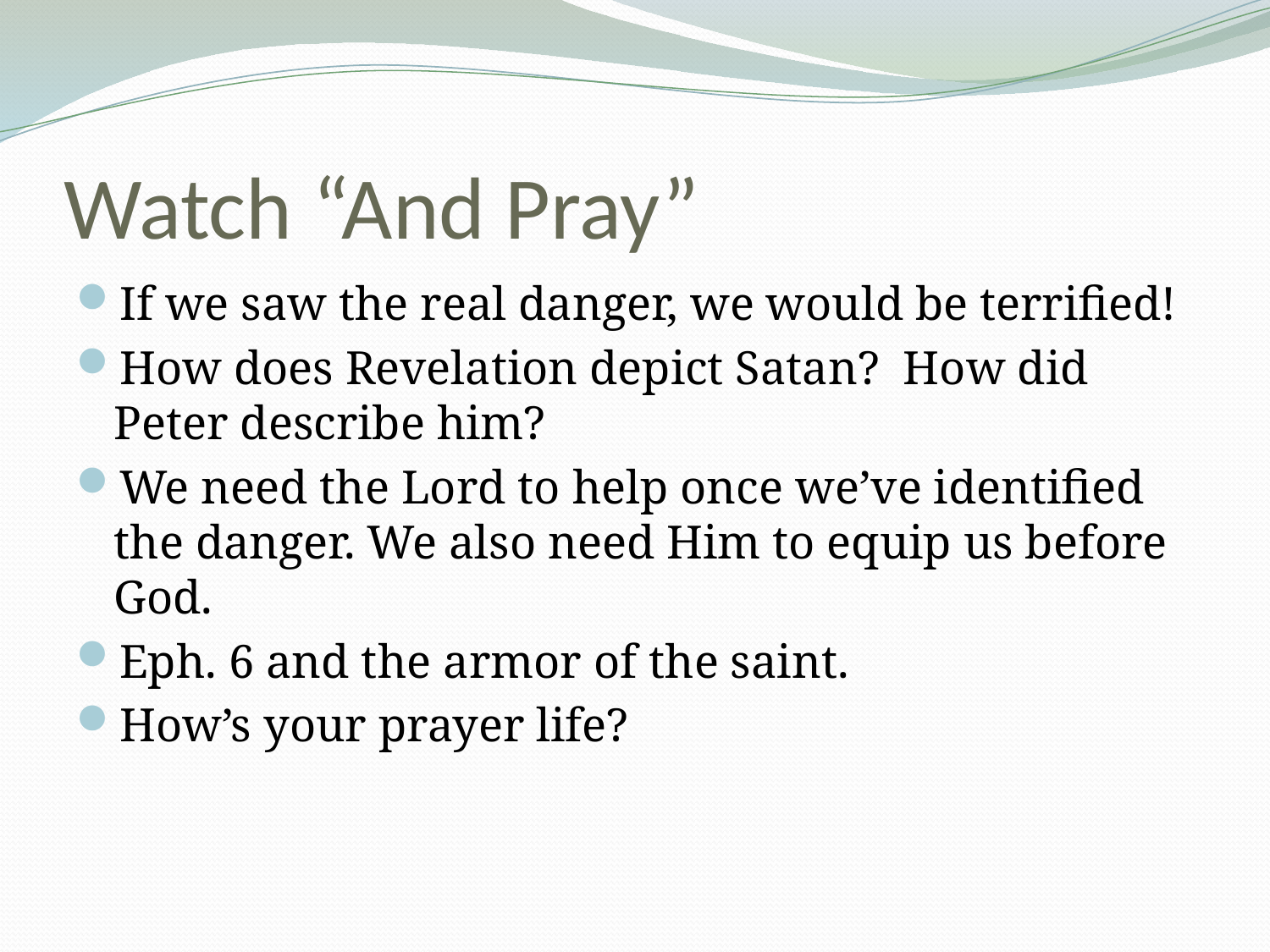

# Watch “And Pray”
If we saw the real danger, we would be terrified!
How does Revelation depict Satan?  How did Peter describe him?
We need the Lord to help once we’ve identified the danger. We also need Him to equip us before God.
Eph. 6 and the armor of the saint.
How’s your prayer life?